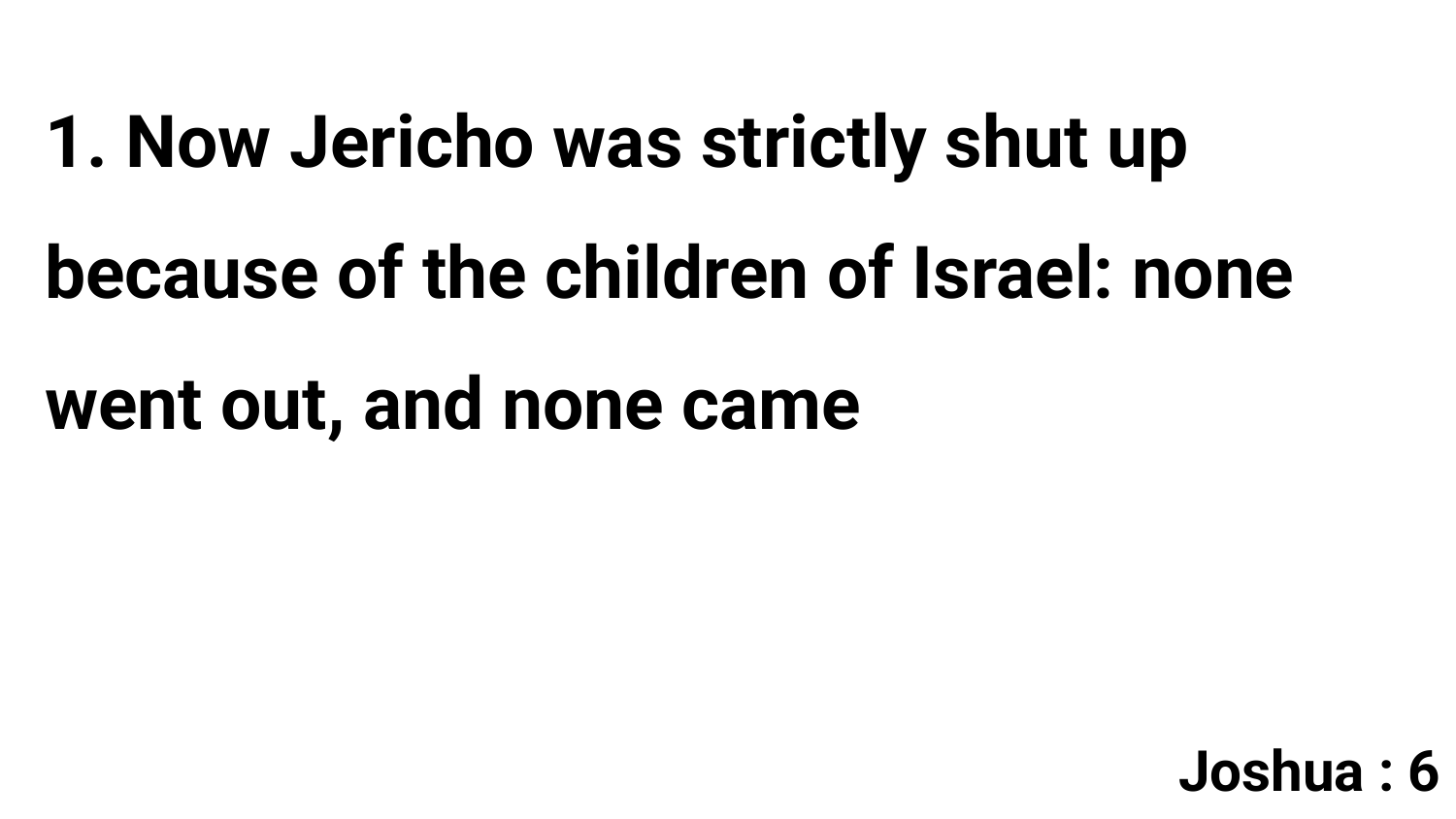

1. Now Jericho was strictly shut up because of the children of Israel: none went out, and none came
Joshua : 6